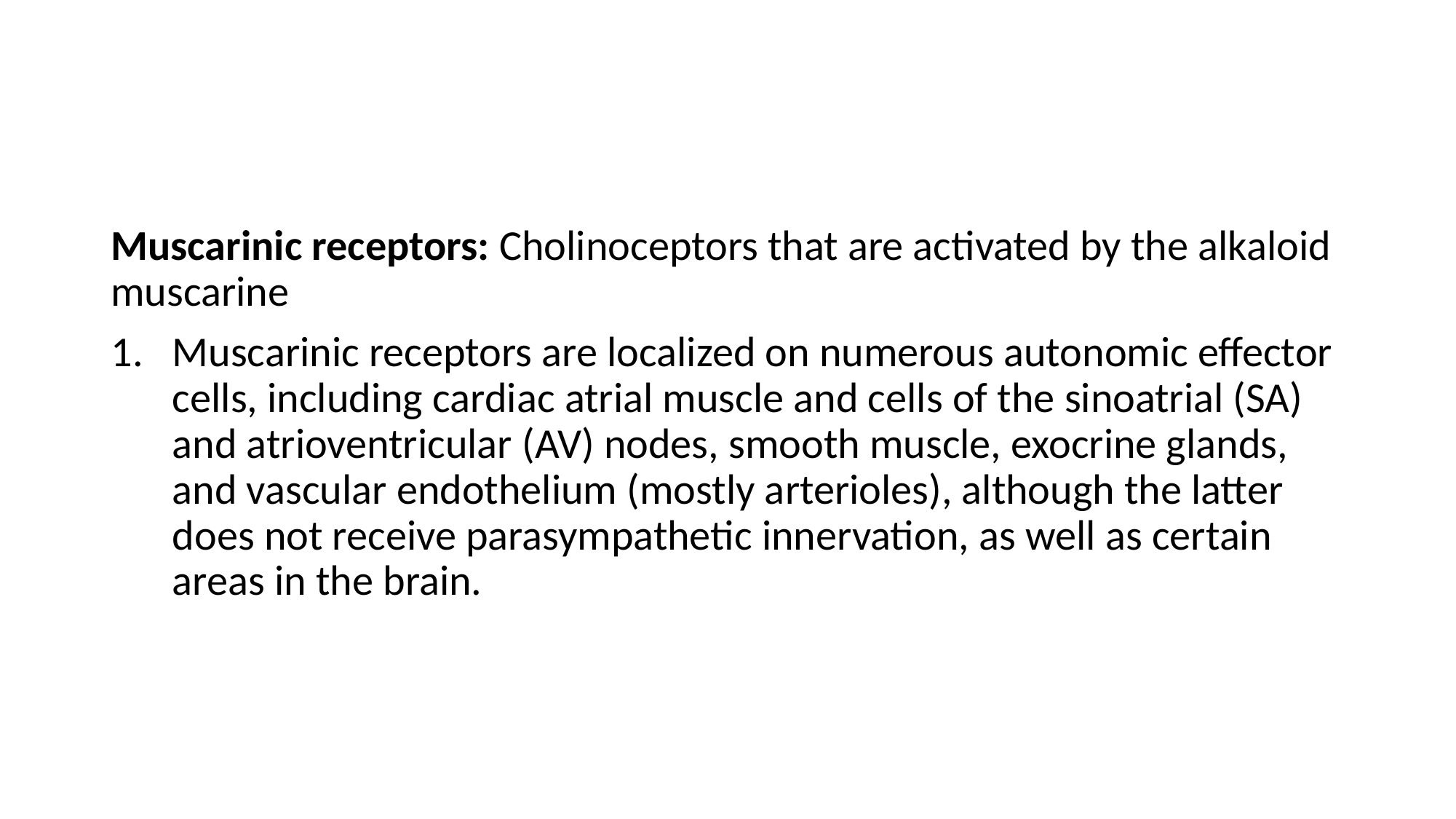

#
Muscarinic receptors: Cholinoceptors that are activated by the alkaloid muscarine
Muscarinic receptors are localized on numerous autonomic effector cells, including cardiac atrial muscle and cells of the sinoatrial (SA) and atrioventricular (AV) nodes, smooth muscle, exocrine glands, and vascular endothelium (mostly arterioles), although the latter does not receive parasympathetic innervation, as well as certain areas in the brain.